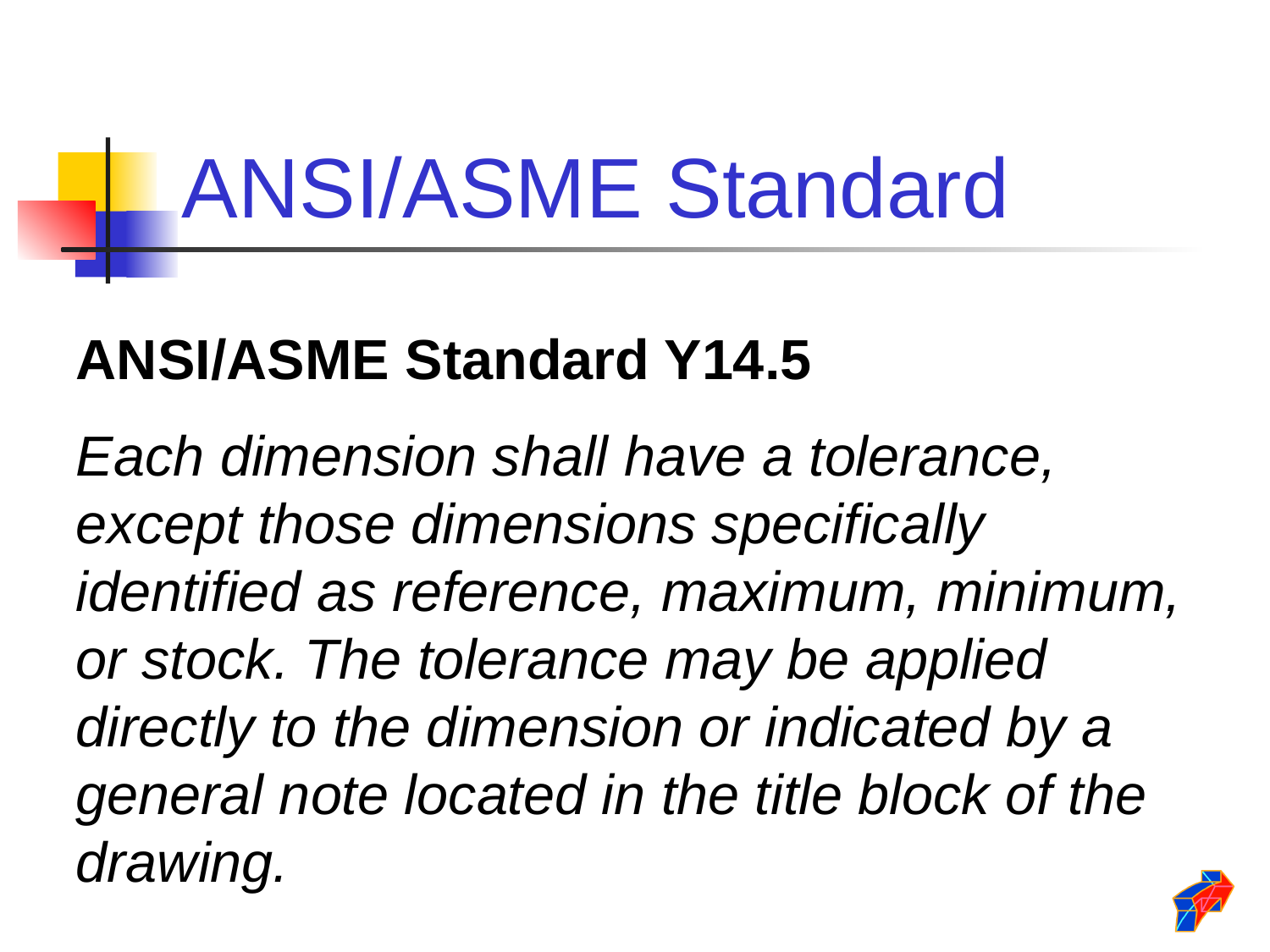

ANSI/ASME Standard
ANSI/ASME Standard Y14.5
Each dimension shall have a tolerance, except those dimensions specifically identified as reference, maximum, minimum, or stock. The tolerance may be applied directly to the dimension or indicated by a general note located in the title block of the drawing.